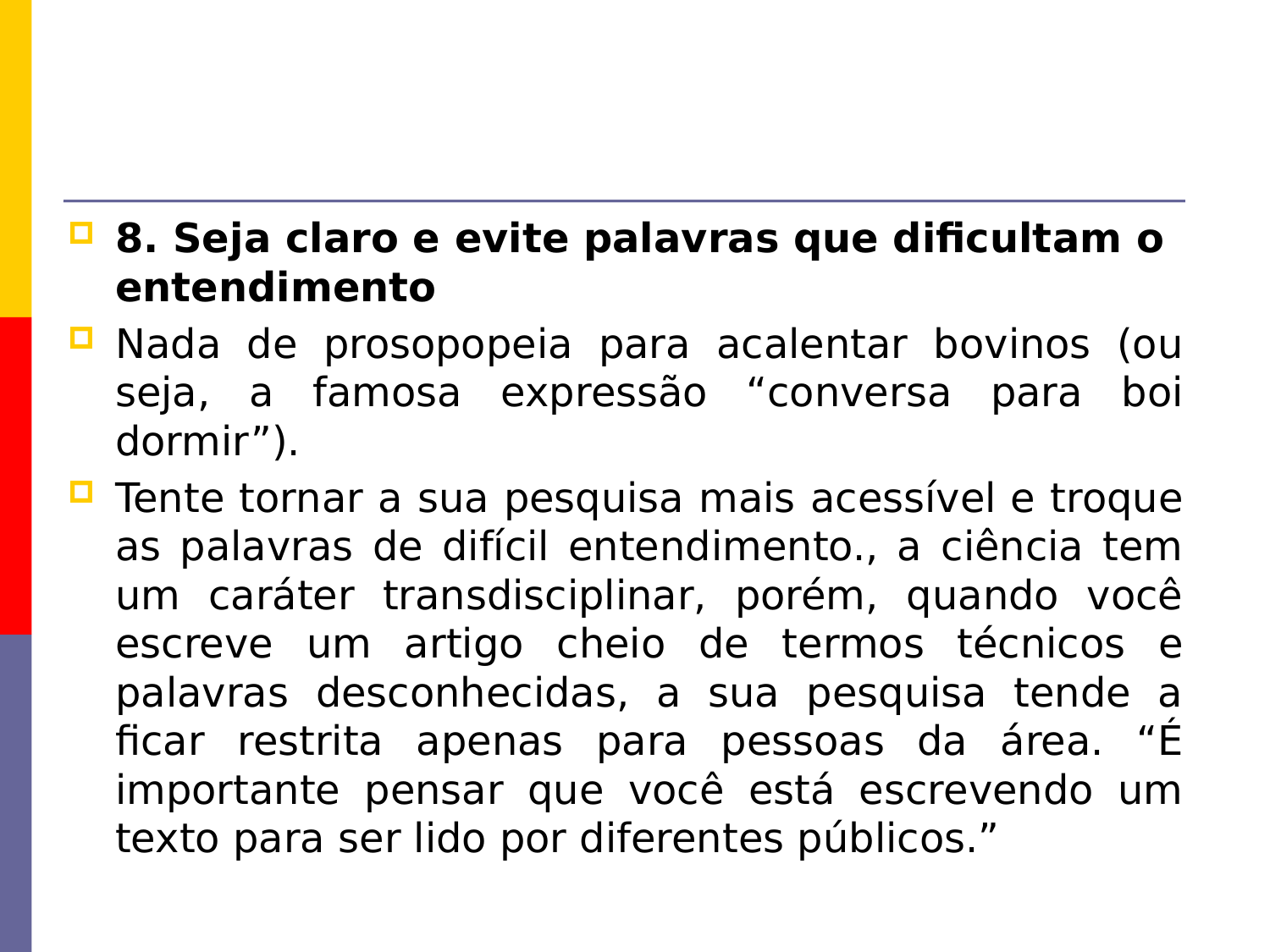

#
8. Seja claro e evite palavras que dificultam o entendimento
Nada de prosopopeia para acalentar bovinos (ou seja, a famosa expressão “conversa para boi dormir”).
Tente tornar a sua pesquisa mais acessível e troque as palavras de difícil entendimento., a ciência tem um caráter transdisciplinar, porém, quando você escreve um artigo cheio de termos técnicos e palavras desconhecidas, a sua pesquisa tende a ficar restrita apenas para pessoas da área. “É importante pensar que você está escrevendo um texto para ser lido por diferentes públicos.”